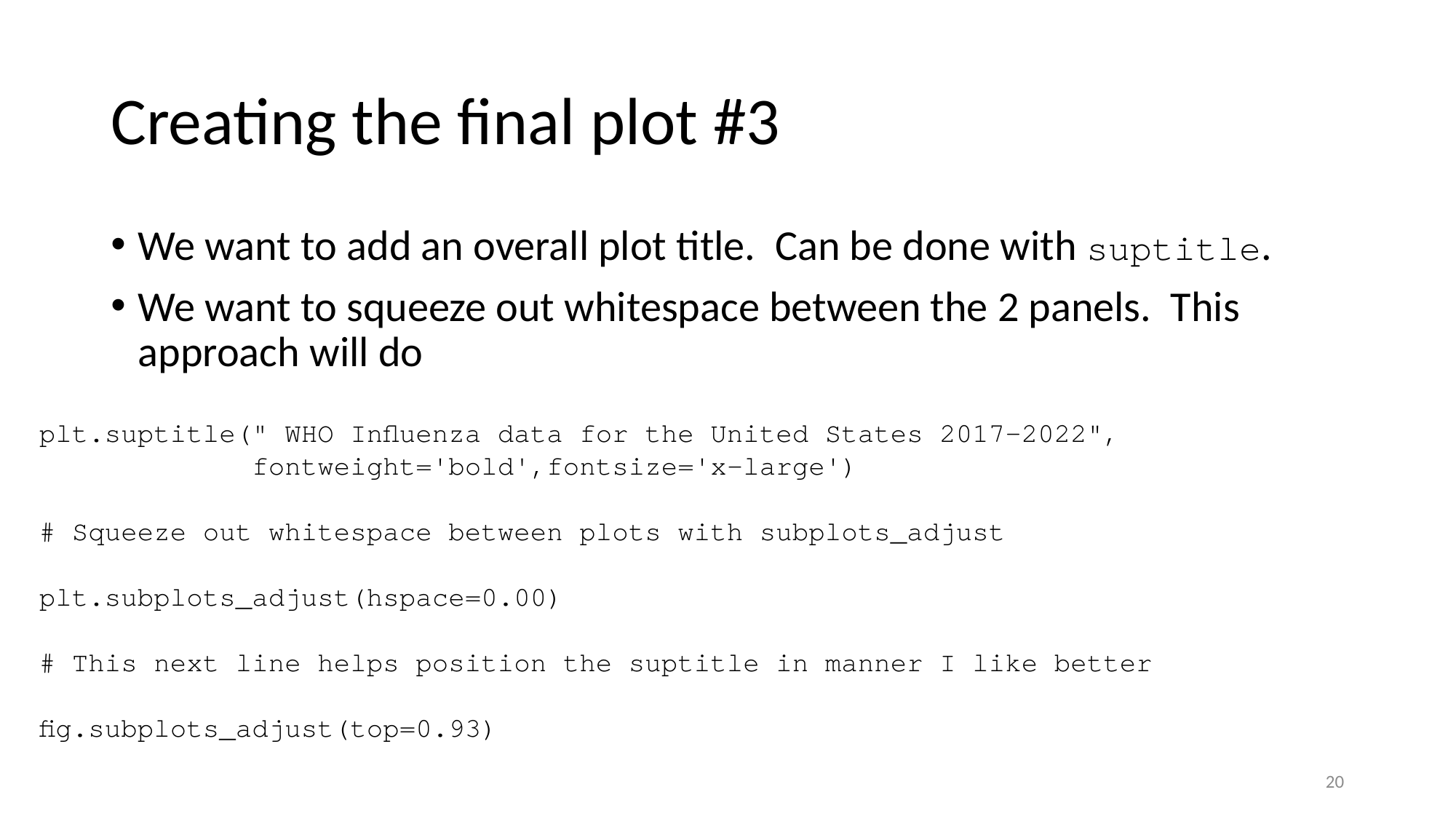

# Creating the final plot #3
We want to add an overall plot title.  Can be done with suptitle.
We want to squeeze out whitespace between the 2 panels.  This approach will do
plt.suptitle(" WHO Influenza data for the United States 2017-2022",
             fontweight='bold',fontsize='x-large')

# Squeeze out whitespace between plots with subplots_adjust

plt.subplots_adjust(hspace=0.00)

# This next line helps position the suptitle in manner I like better

fig.subplots_adjust(top=0.93)
20